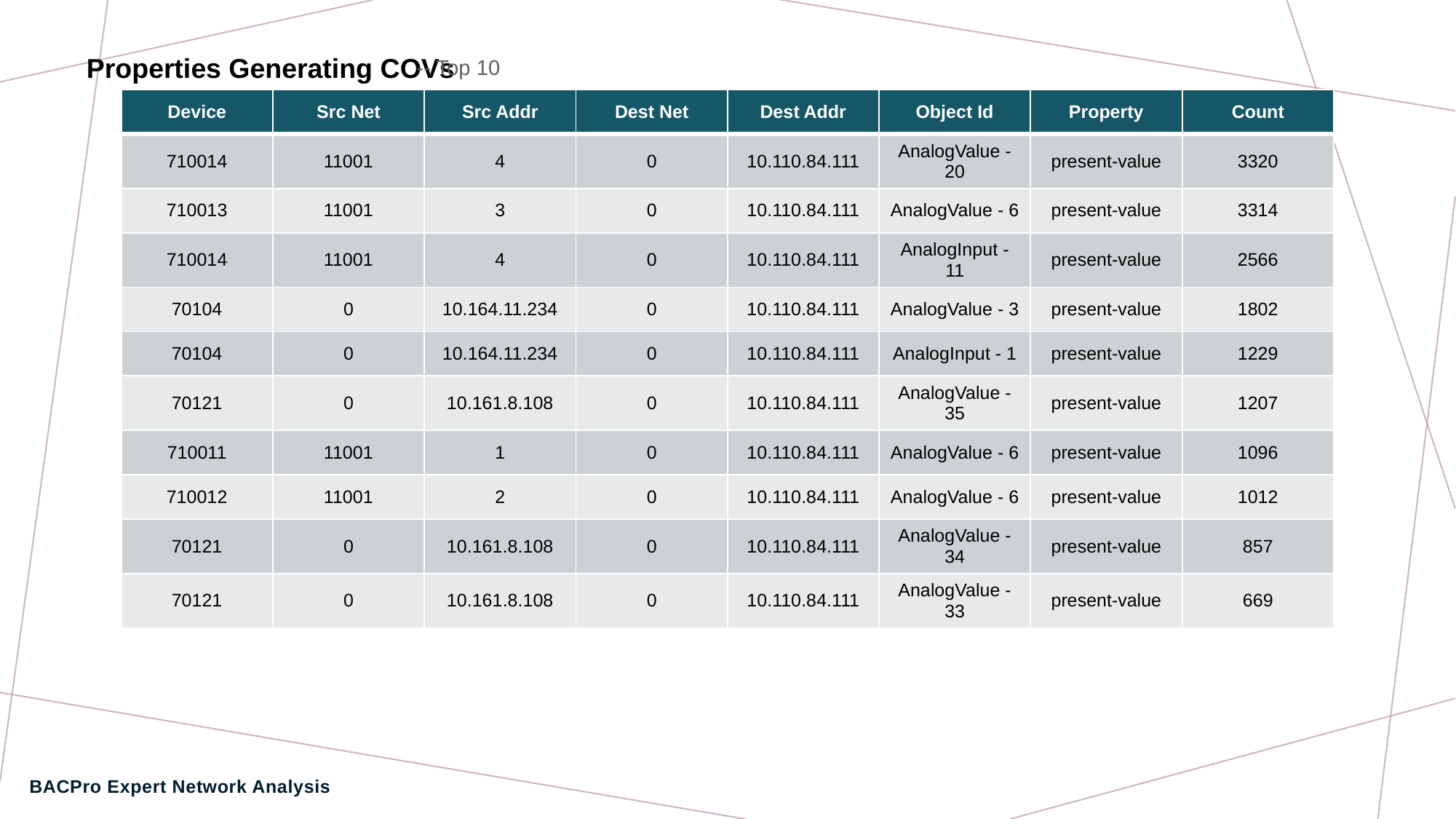

Properties Generating COVs
-- Top 10
| Device | Src Net | Src Addr | Dest Net | Dest Addr | Object Id | Property | Count |
| --- | --- | --- | --- | --- | --- | --- | --- |
| 710014 | 11001 | 4 | 0 | 10.110.84.111 | AnalogValue - 20 | present-value | 3320 |
| 710013 | 11001 | 3 | 0 | 10.110.84.111 | AnalogValue - 6 | present-value | 3314 |
| 710014 | 11001 | 4 | 0 | 10.110.84.111 | AnalogInput - 11 | present-value | 2566 |
| 70104 | 0 | 10.164.11.234 | 0 | 10.110.84.111 | AnalogValue - 3 | present-value | 1802 |
| 70104 | 0 | 10.164.11.234 | 0 | 10.110.84.111 | AnalogInput - 1 | present-value | 1229 |
| 70121 | 0 | 10.161.8.108 | 0 | 10.110.84.111 | AnalogValue - 35 | present-value | 1207 |
| 710011 | 11001 | 1 | 0 | 10.110.84.111 | AnalogValue - 6 | present-value | 1096 |
| 710012 | 11001 | 2 | 0 | 10.110.84.111 | AnalogValue - 6 | present-value | 1012 |
| 70121 | 0 | 10.161.8.108 | 0 | 10.110.84.111 | AnalogValue - 34 | present-value | 857 |
| 70121 | 0 | 10.161.8.108 | 0 | 10.110.84.111 | AnalogValue - 33 | present-value | 669 |
BACPro Expert Network Analysis